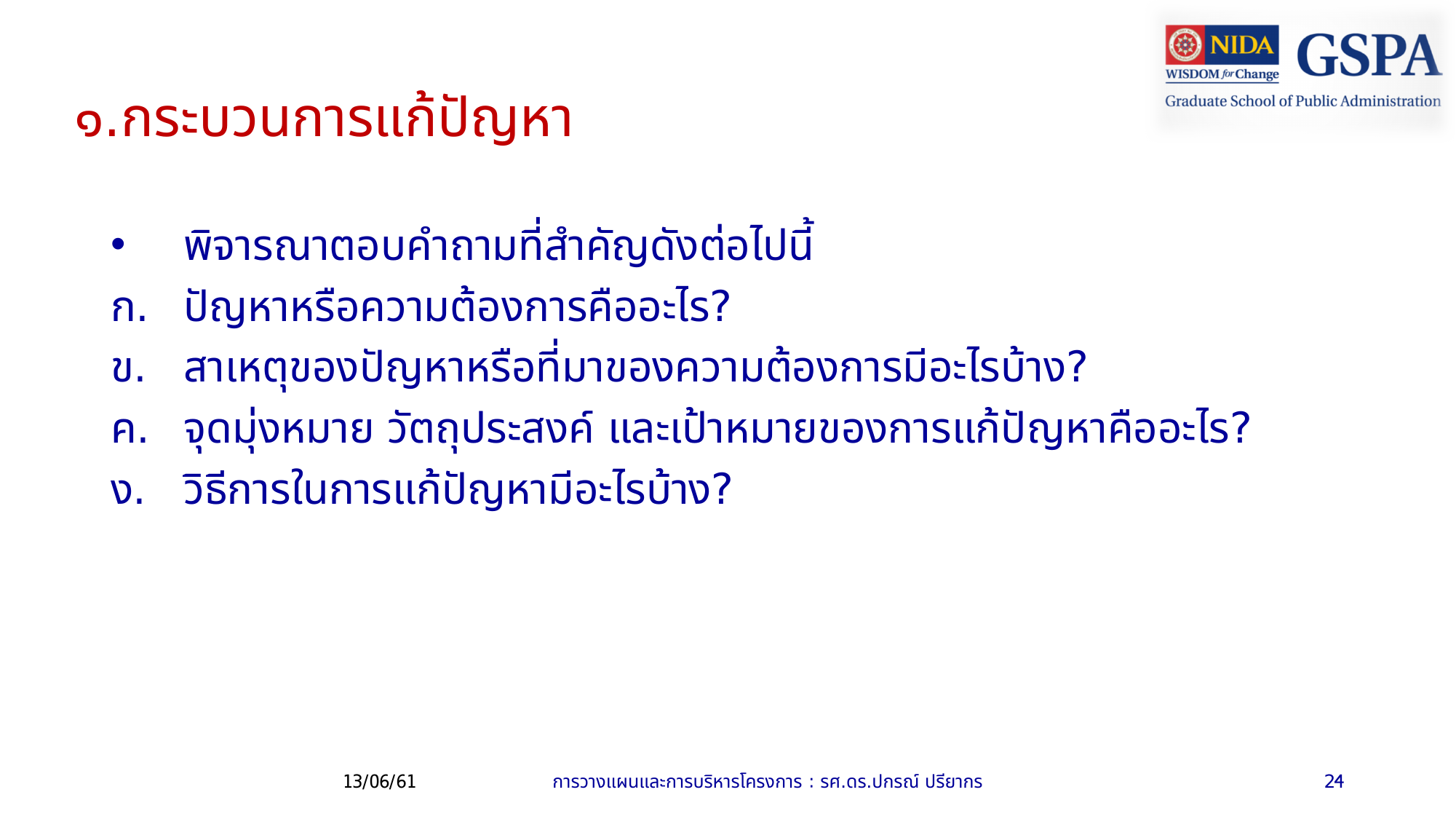

# ๑.กระบวนการแก้ปัญหา
พิจารณาตอบคำถามที่สำคัญดังต่อไปนี้
ปัญหาหรือความต้องการคืออะไร?
สาเหตุของปัญหาหรือที่มาของความต้องการมีอะไรบ้าง?
จุดมุ่งหมาย วัตถุประสงค์ และเป้าหมายของการแก้ปัญหาคืออะไร?
วิธีการในการแก้ปัญหามีอะไรบ้าง?
13/06/61
การวางแผนและการบริหารโครงการ : รศ.ดร.ปกรณ์ ปรียากร
24